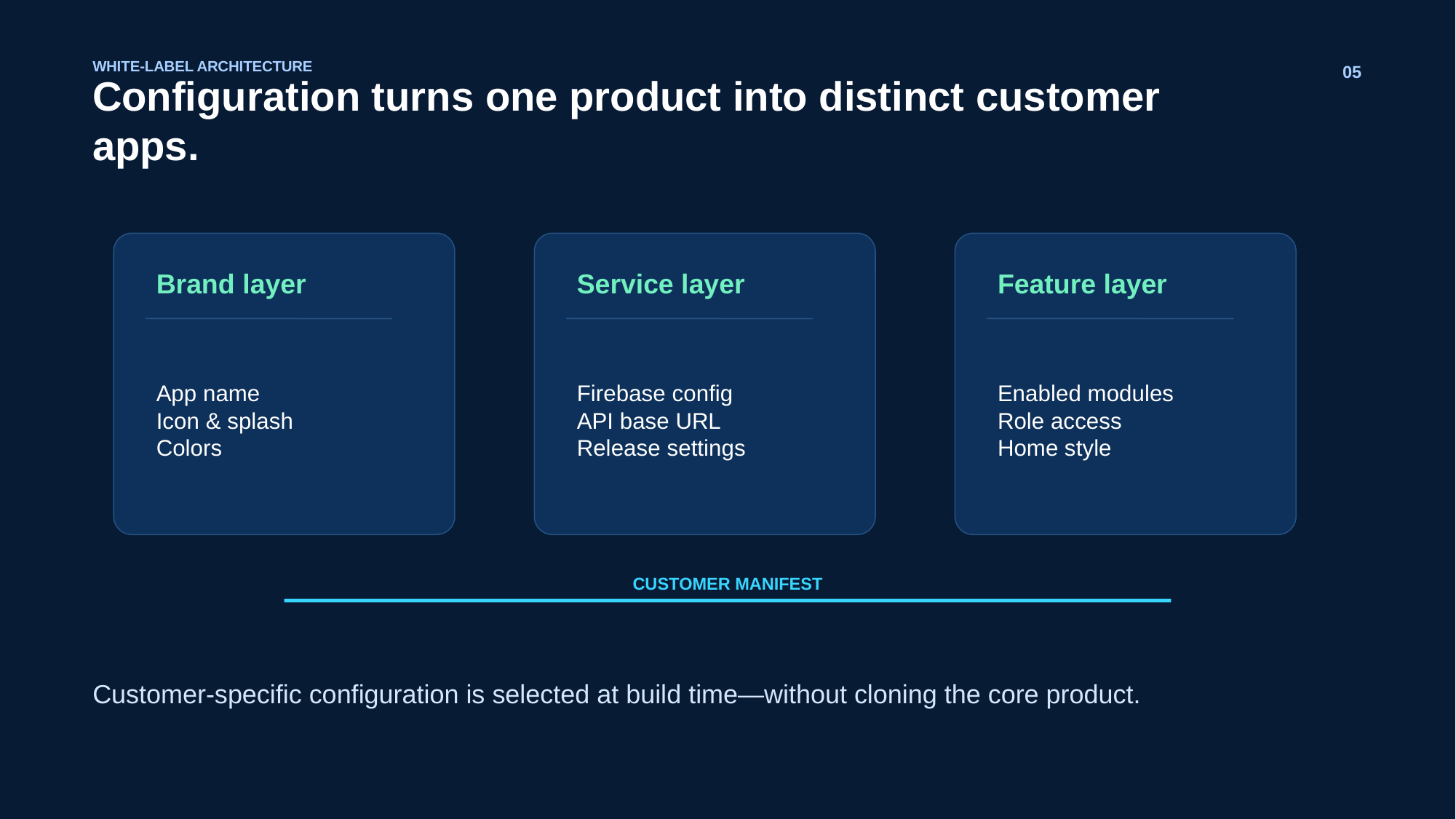

WHITE-LABEL ARCHITECTURE
05
Configuration turns one product into distinct customer apps.

Brand layer
Service layer
Feature layer

App name
Icon & splash
Colors
Firebase config
API base URL
Release settings
Enabled modules
Role access
Home style
CUSTOMER MANIFEST

Customer-specific configuration is selected at build time—without cloning the core product.